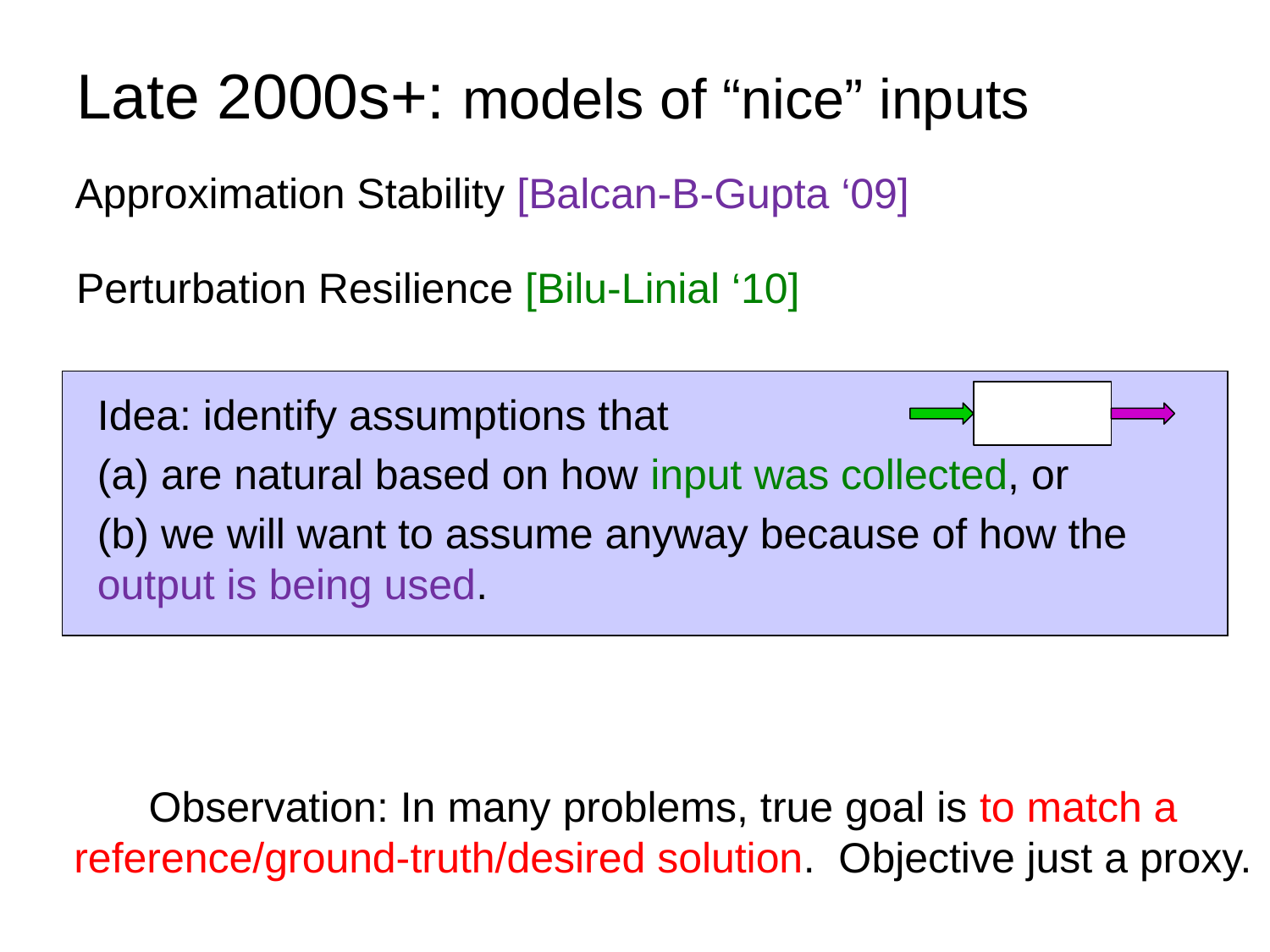

# Late 2000s+: models of “nice” inputs
Approximation Stability [Balcan-B-Gupta ‘09]
Perturbation Resilience [Bilu-Linial ‘10]

Idea: identify assumptions that
(a) are natural based on how input was collected, or
(b) we will want to assume anyway because of how the output is being used.

Observation: In many problems, true goal is to match a reference/ground-truth/desired solution.  Objective just a proxy.